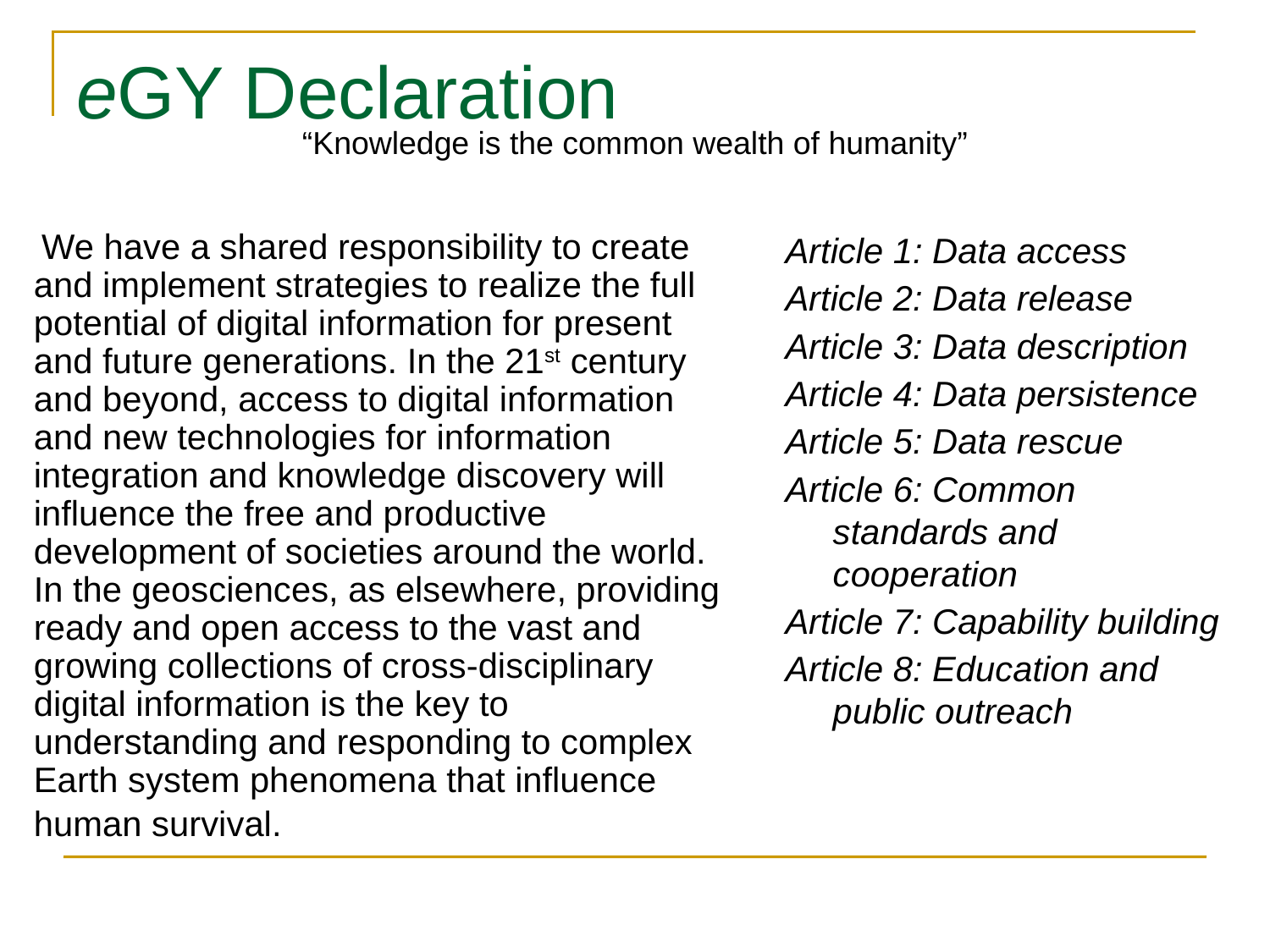

# eGY Declaration
“Knowledge is the common wealth of humanity”
 We have a shared responsibility to create and implement strategies to realize the full potential of digital information for present and future generations. In the 21st century and beyond, access to digital information and new technologies for information integration and knowledge discovery will influence the free and productive development of societies around the world. In the geosciences, as elsewhere, providing ready and open access to the vast and growing collections of cross-disciplinary digital information is the key to understanding and responding to complex Earth system phenomena that influence human survival.
Article 1: Data access
Article 2: Data release
Article 3: Data description
Article 4: Data persistence
Article 5: Data rescue
Article 6: Common standards and cooperation
Article 7: Capability building
Article 8: Education and public outreach